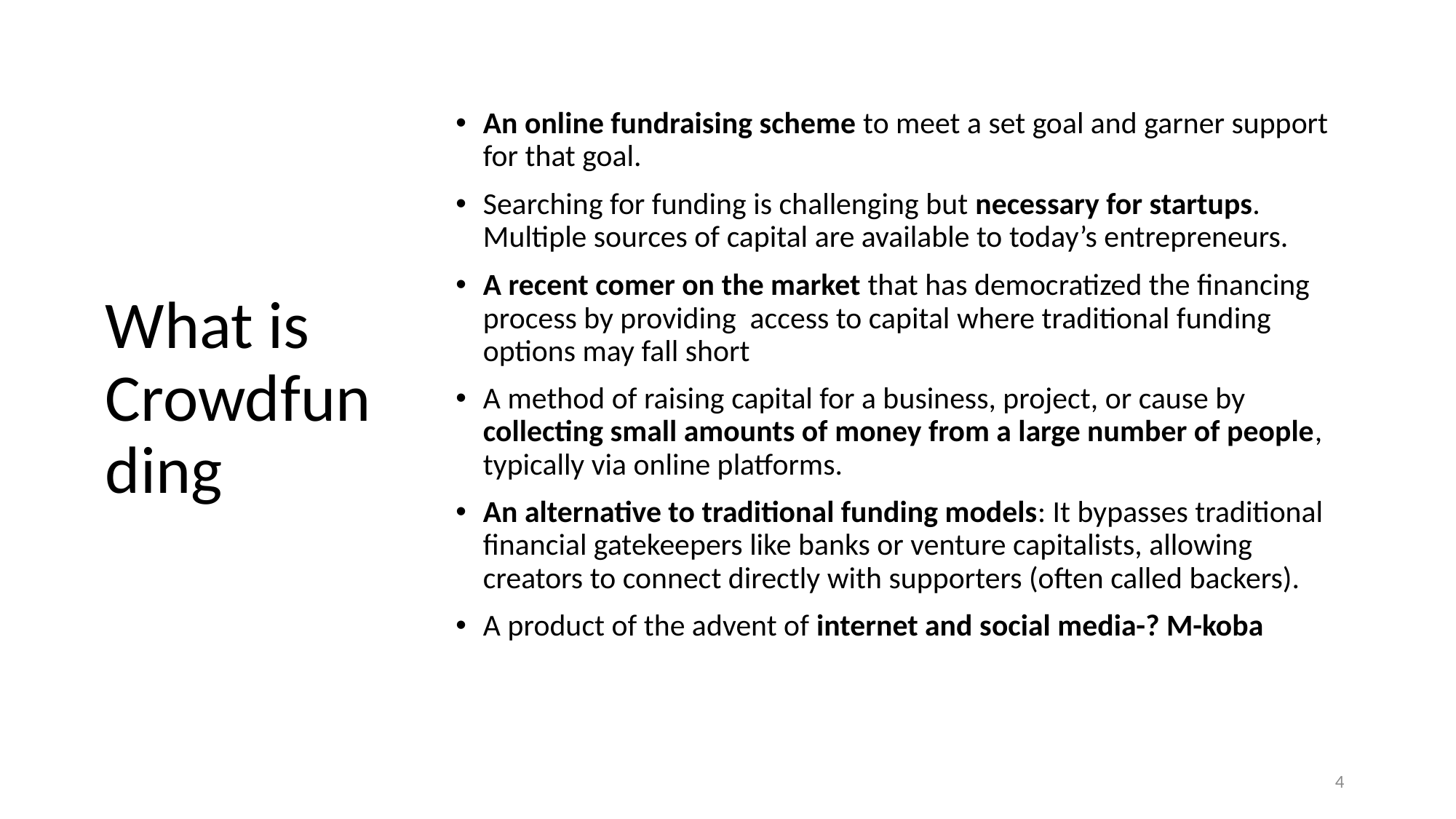

# What is Crowdfunding
An online fundraising scheme to meet a set goal and garner support for that goal.
Searching for funding is challenging but necessary for startups. Multiple sources of capital are available to today’s entrepreneurs.
A recent comer on the market that has democratized the financing process by providing  access to capital where traditional funding options may fall short
A method of raising capital for a business, project, or cause by collecting small amounts of money from a large number of people, typically via online platforms.
An alternative to traditional funding models: It bypasses traditional financial gatekeepers like banks or venture capitalists, allowing creators to connect directly with supporters (often called backers).
A product of the advent of internet and social media-? M-koba

4